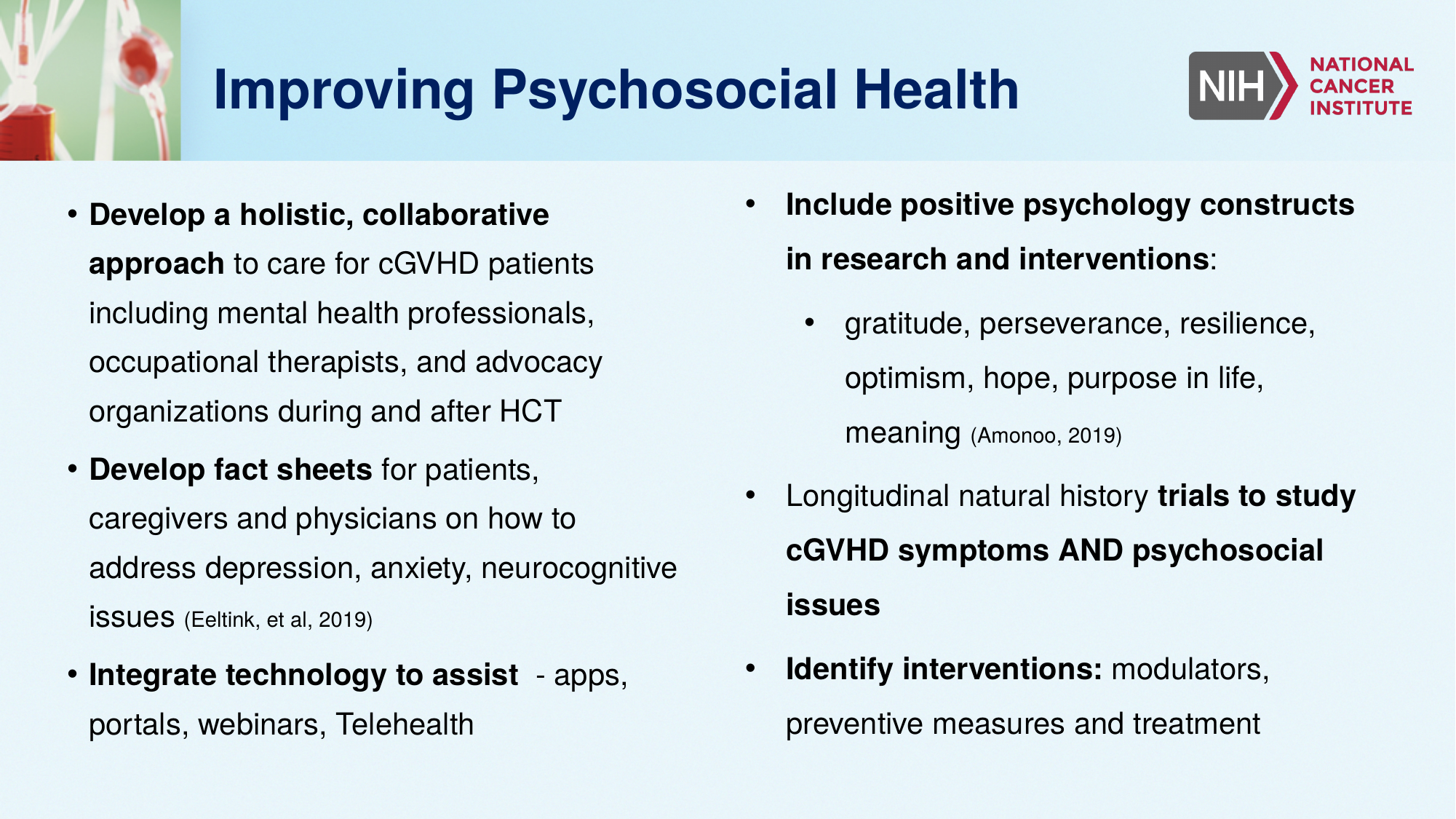

# Improving Psychosocial Health
Include positive psychology constructs in research and interventions:
gratitude, perseverance, resilience, optimism, hope, purpose in life, meaning (Amonoo, 2019)
Longitudinal natural history trials to study cGVHD symptoms AND psychosocial issues
Identify interventions: modulators, preventive measures and treatment
Develop a holistic, collaborative approach to care for cGVHD patients including mental health professionals, occupational therapists, and advocacy organizations during and after HCT
Develop fact sheets for patients, caregivers and physicians on how to address depression, anxiety, neurocognitive issues (Eeltink, et al, 2019)
Integrate technology to assist  - apps, portals, webinars, Telehealth